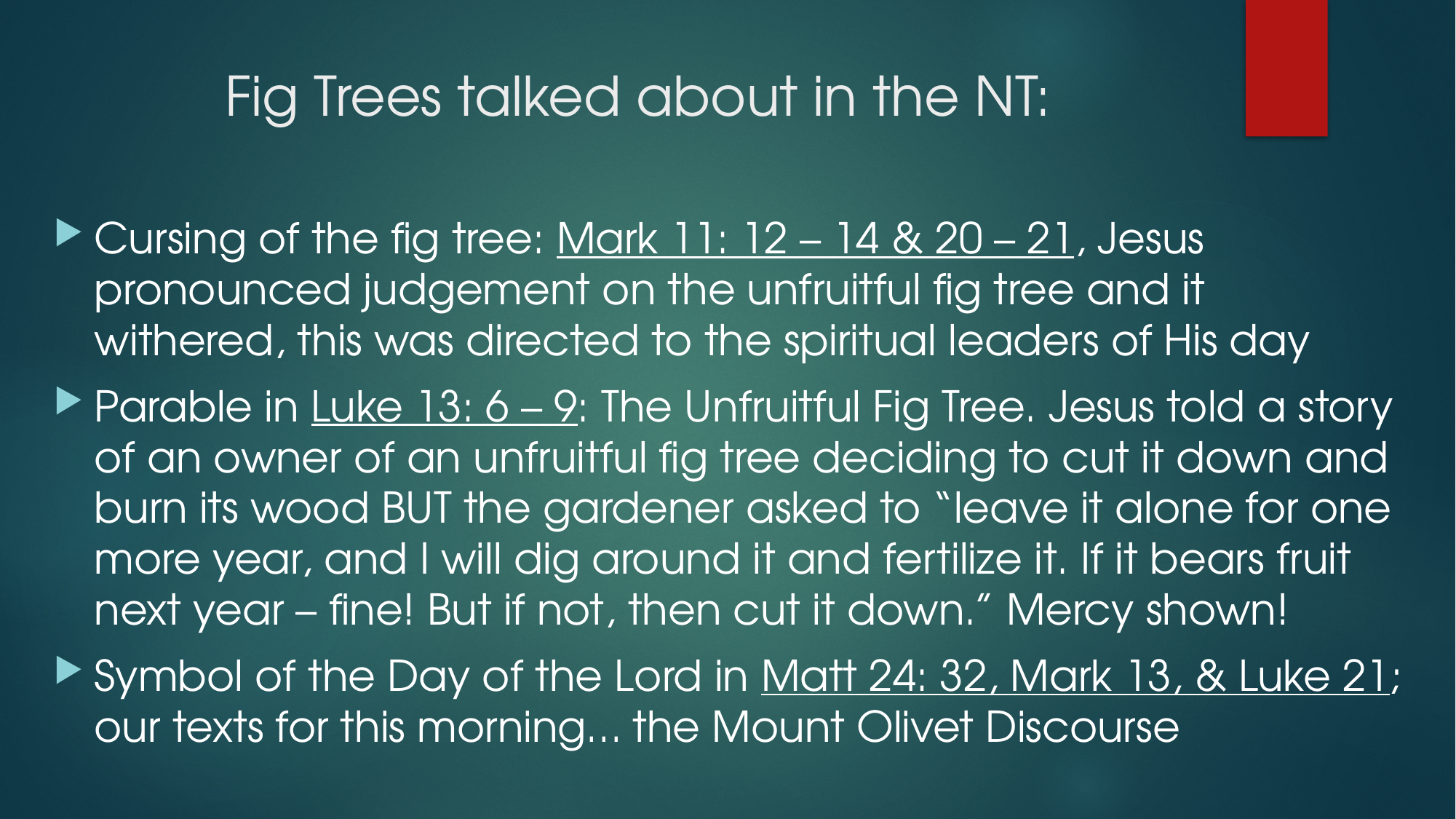

# Fig Trees talked about in the NT:
Cursing of the fig tree: Mark 11: 12 – 14 & 20 – 21, Jesus pronounced judgement on the unfruitful fig tree and it withered, this was directed to the spiritual leaders of His day
Parable in Luke 13: 6 – 9: The Unfruitful Fig Tree. Jesus told a story of an owner of an unfruitful fig tree deciding to cut it down and burn its wood BUT the gardener asked to “leave it alone for one more year, and I will dig around it and fertilize it. If it bears fruit next year – fine! But if not, then cut it down.” Mercy shown!
Symbol of the Day of the Lord in Matt 24: 32, Mark 13, & Luke 21; our texts for this morning… the Mount Olivet Discourse